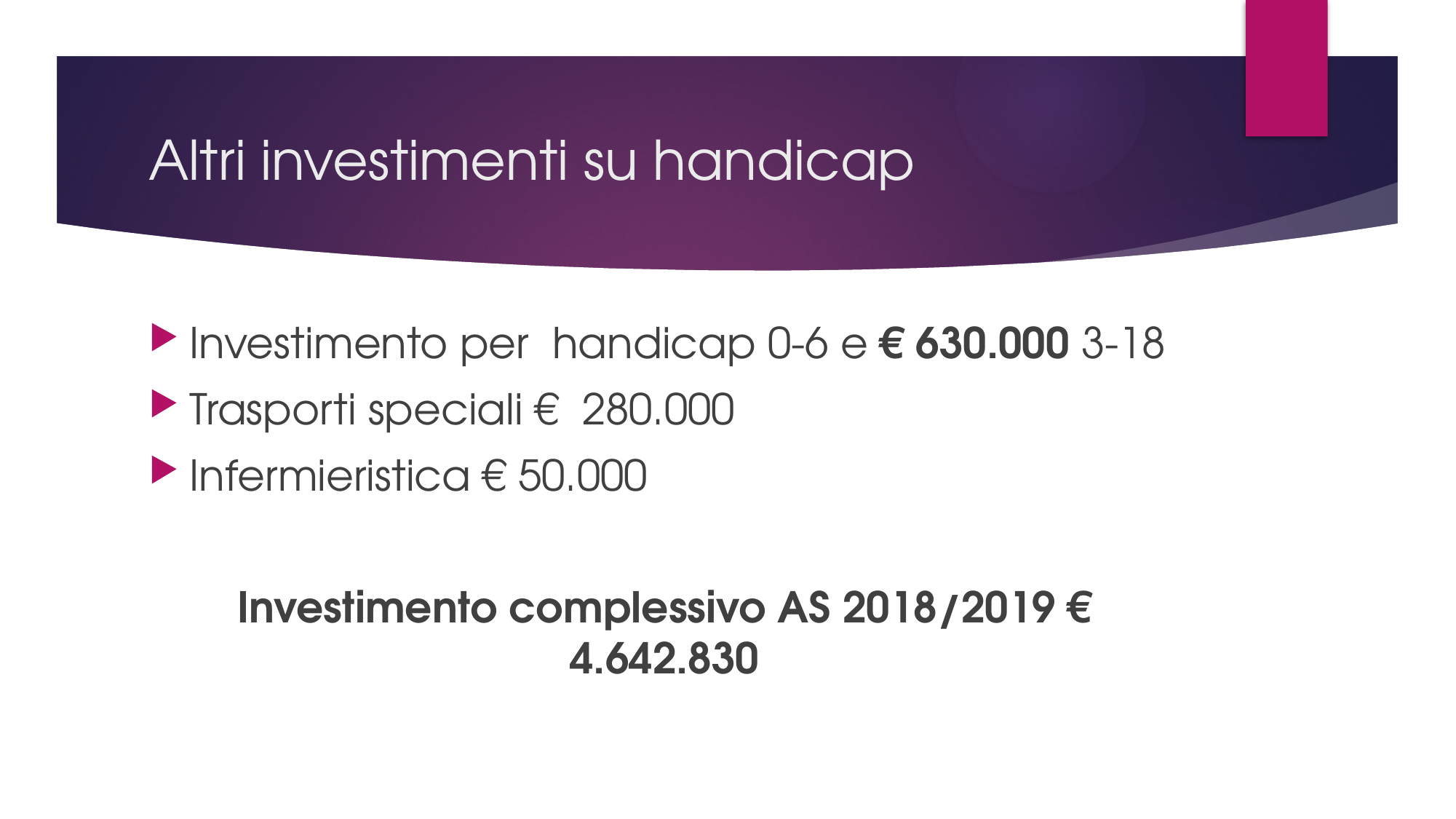

# Altri investimenti su handicap
Investimento per  handicap 0-6 e € 630.000 3-18
Trasporti speciali €  280.000
Infermieristica € 50.000

Investimento complessivo AS 2018/2019 € 4.642.830